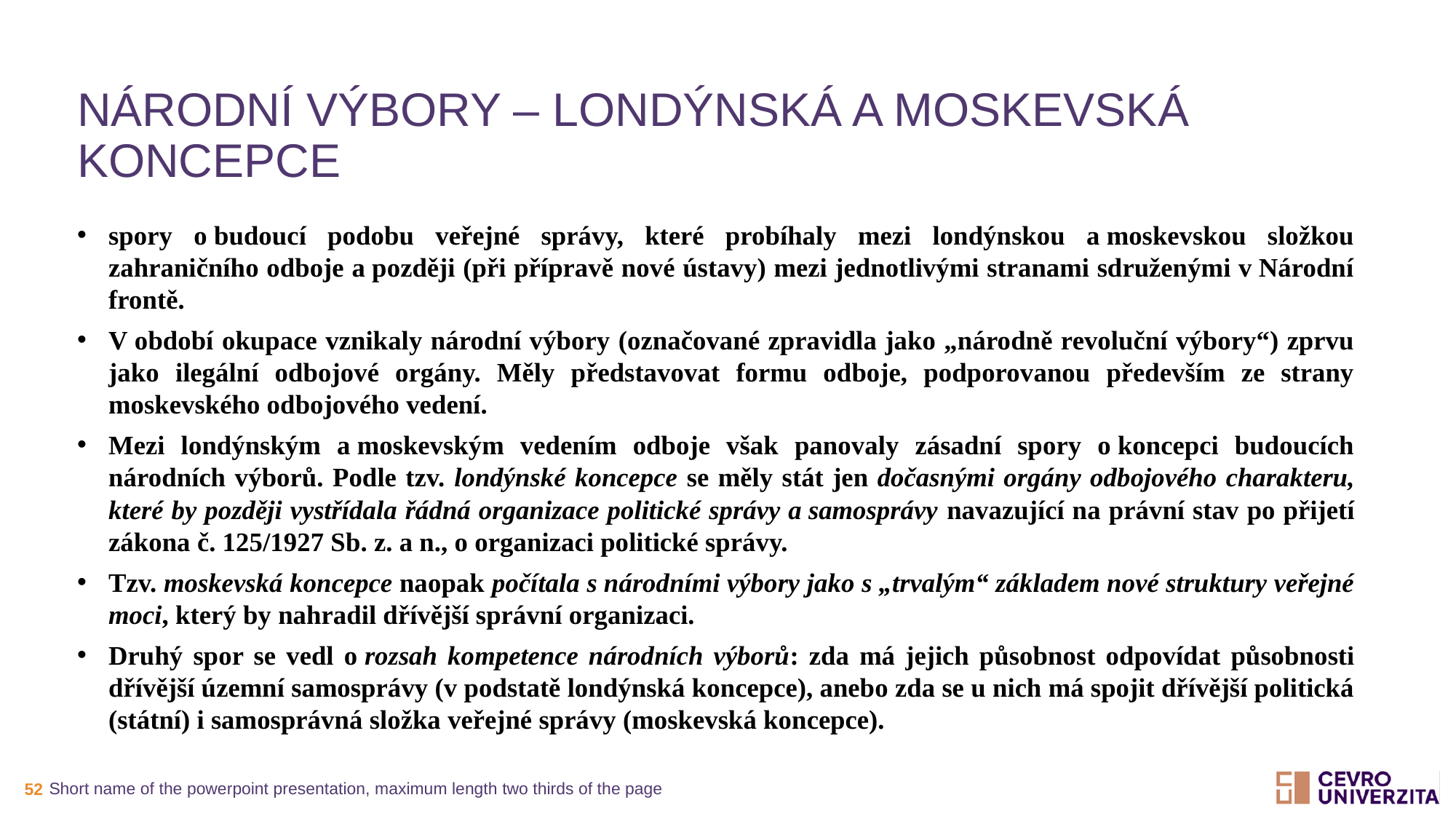

# Národní výbory – londýnská a moskevská koncepce
spory o budoucí podobu veřejné správy, které probíhaly mezi londýnskou a moskevskou složkou zahraničního odboje a později (při přípravě nové ústavy) mezi jednotlivými stranami sdruženými v Národní frontě.
V období okupace vznikaly národní výbory (označované zpravidla jako „národně revoluční výbory“) zprvu jako ilegální odbojové orgány. Měly představovat formu odboje, podporovanou především ze strany moskevského odbojového vedení.
Mezi londýnským a moskevským vedením odboje však panovaly zásadní spory o koncepci budoucích národních výborů. Podle tzv. londýnské koncepce se měly stát jen dočasnými orgány odbojového charakteru, které by později vystřídala řádná organizace politické správy a samosprávy navazující na právní stav po přijetí zákona č. 125/1927 Sb. z. a n., o organizaci politické správy.
Tzv. moskevská koncepce naopak počítala s národními výbory jako s „trvalým“ základem nové struktury veřejné moci, který by nahradil dřívější správní organizaci.
Druhý spor se vedl o rozsah kompetence národních výborů: zda má jejich působnost odpovídat působnosti dřívější územní samosprávy (v podstatě londýnská koncepce), anebo zda se u nich má spojit dřívější politická (státní) i samosprávná složka veřejné správy (moskevská koncepce).
Short name of the powerpoint presentation, maximum length two thirds of the page
52